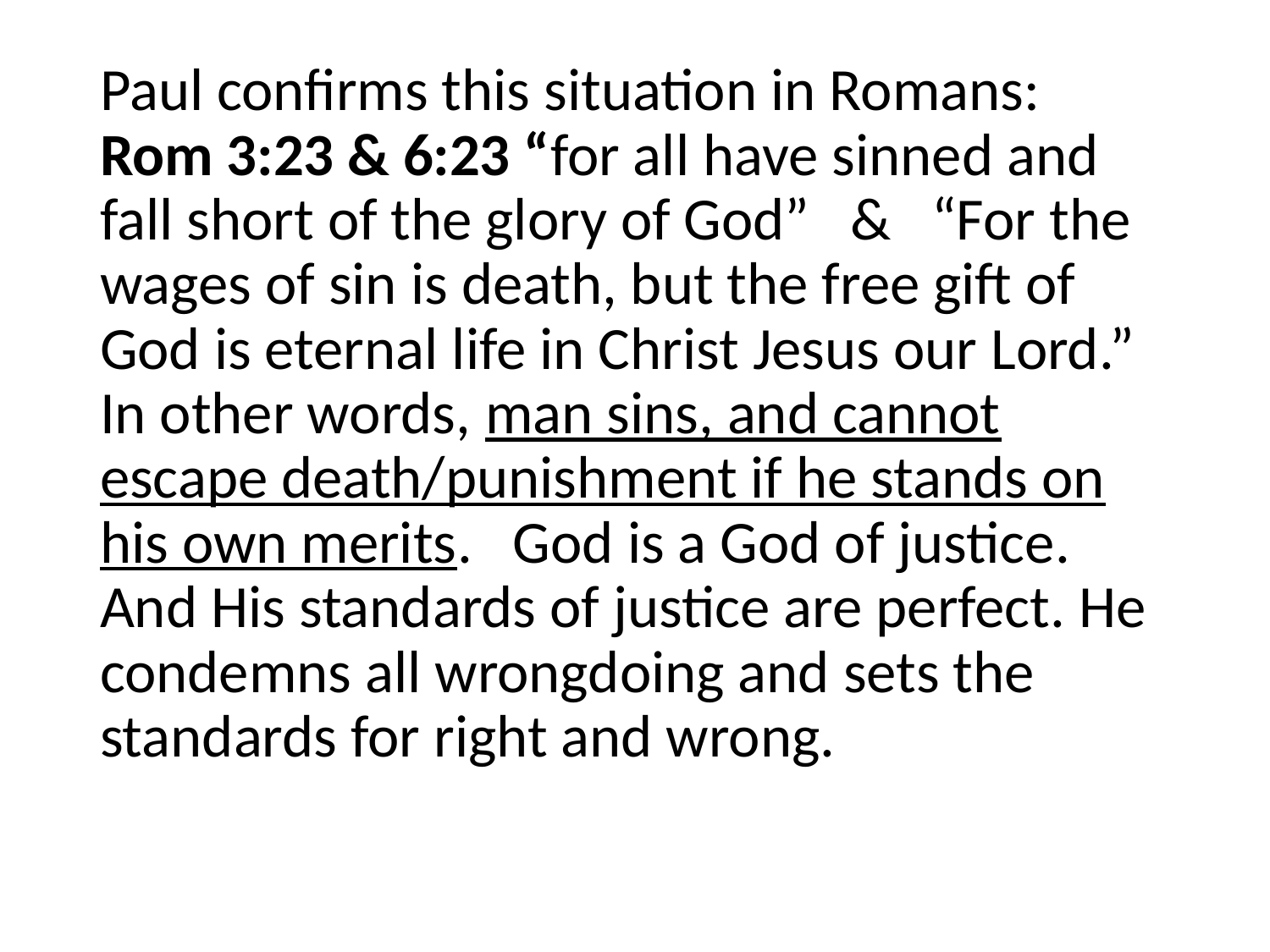

#
Paul confirms this situation in Romans:  Rom 3:23 & 6:23 “for all have sinned and fall short of the glory of God”   &   “For the wages of sin is death, but the free gift of God is eternal life in Christ Jesus our Lord.”  In other words, man sins, and cannot escape death/punishment if he stands on his own merits.   God is a God of justice. And His standards of justice are perfect. He condemns all wrongdoing and sets the standards for right and wrong.